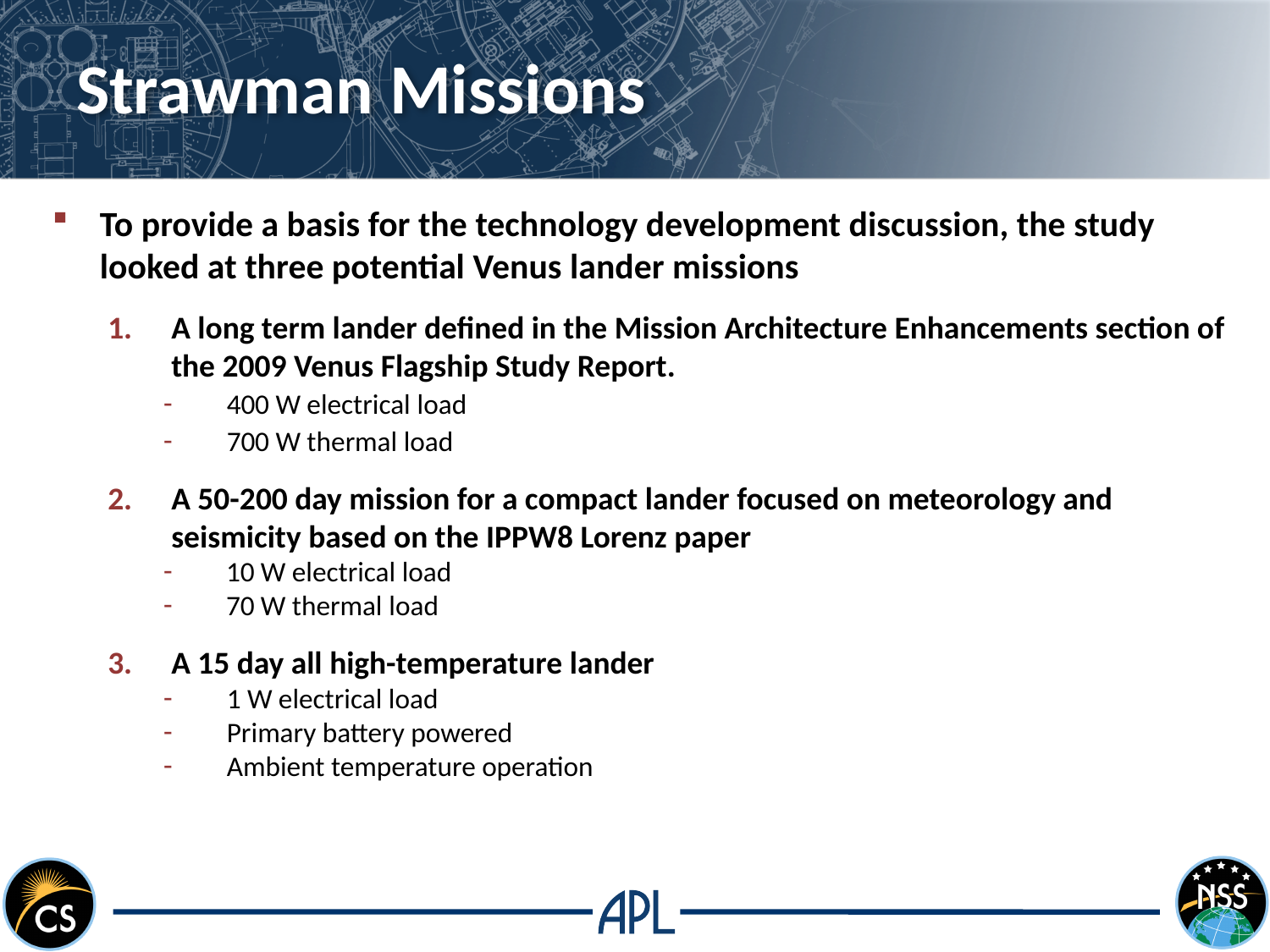

# Strawman Missions
To provide a basis for the technology development discussion, the study looked at three potential Venus lander missions
A long term lander defined in the Mission Architecture Enhancements section of the 2009 Venus Flagship Study Report.
400 W electrical load
700 W thermal load
A 50-200 day mission for a compact lander focused on meteorology and seismicity based on the IPPW8 Lorenz paper
10 W electrical load
70 W thermal load
A 15 day all high-temperature lander
1 W electrical load
Primary battery powered
Ambient temperature operation